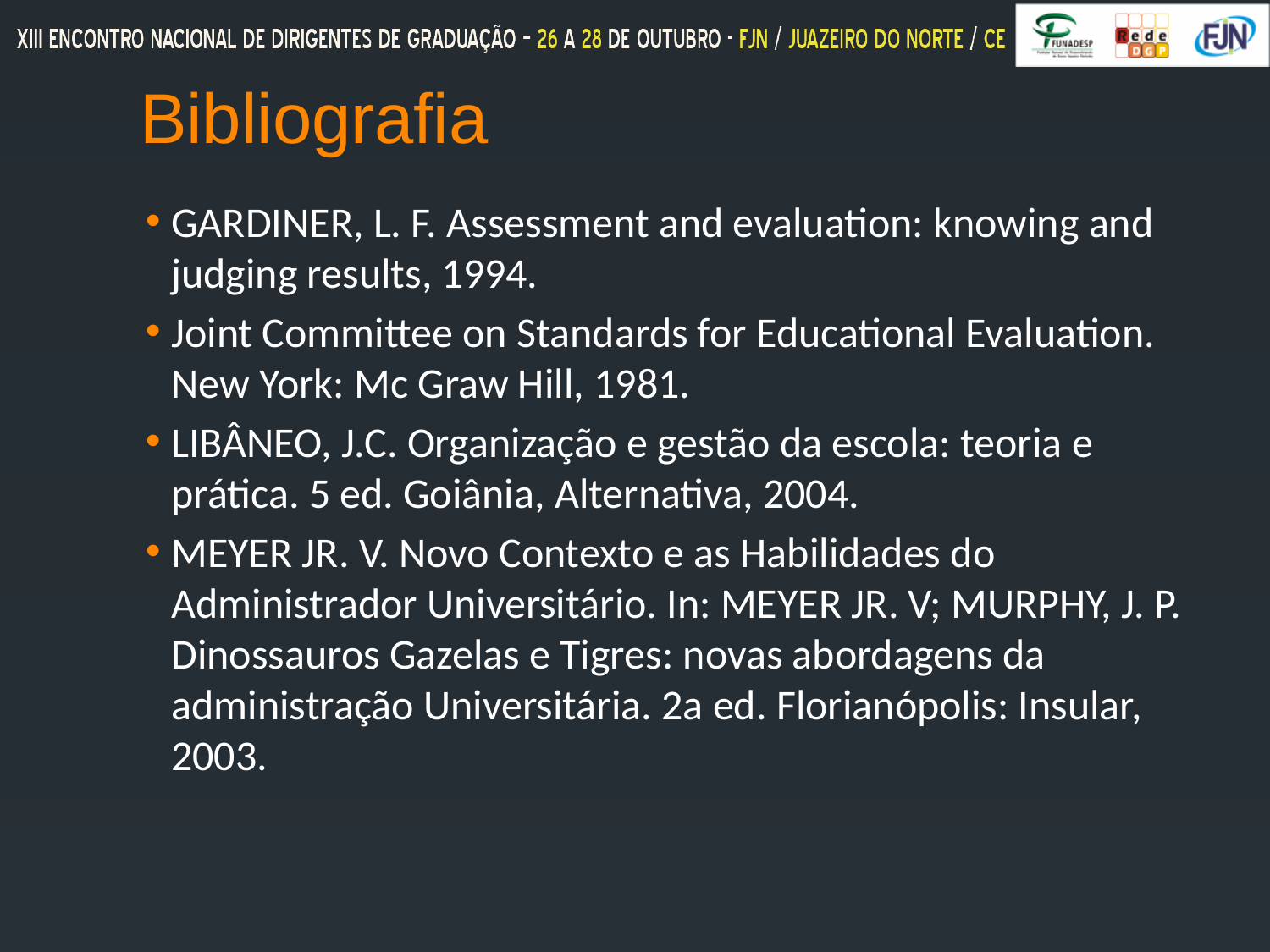

# Bibliografia
GARDINER, L. F. Assessment and evaluation: knowing and judging results, 1994.
Joint Committee on Standards for Educational Evaluation. New York: Mc Graw Hill, 1981.
LIBÂNEO, J.C. Organização e gestão da escola: teoria e prática. 5 ed. Goiânia, Alternativa, 2004.
MEYER JR. V. Novo Contexto e as Habilidades do Administrador Universitário. In: MEYER JR. V; MURPHY, J. P. Dinossauros Gazelas e Tigres: novas abordagens da administração Universitária. 2a ed. Florianópolis: Insular, 2003.